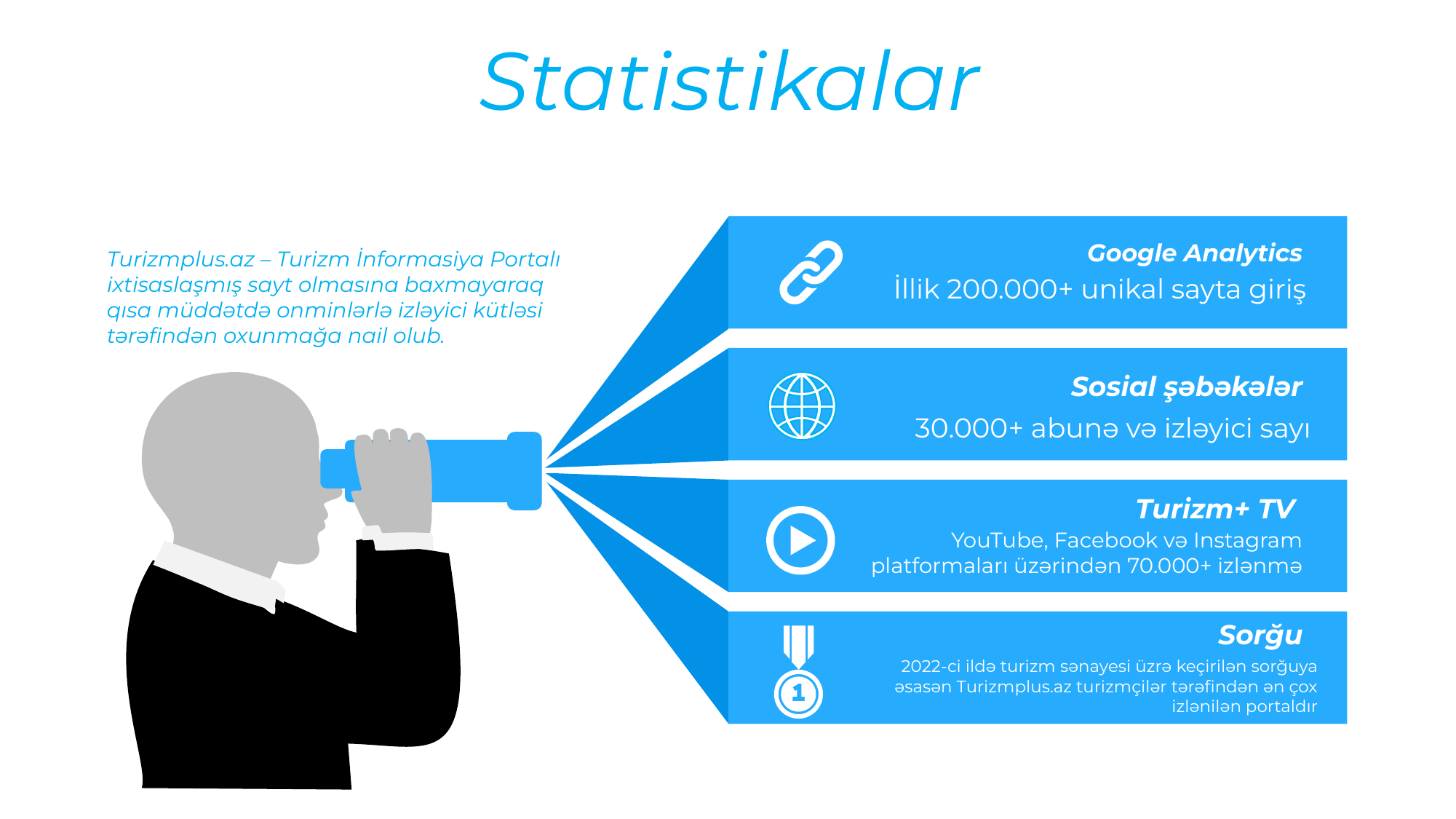

Statistikalar

Turizmplus.az – Turizm İnformasiya Portalı ixtisaslaşmış sayt olmasına baxmayaraq qısa müddətdə onminlərlə izləyici kütləsi tərəfindən oxunmağa nail olub.

Google Analytics
İllik 200.000+ unikal sayta giriş

Sosial şəbəkələr

30.000+ abunə və izləyici sayı

Turizm+ TV
YouTube, Facebook və Instagram platformaları üzərindən 70.000+ izlənmə

Sorğu
2022-ci ildə turizm sənayesi üzrə keçirilən sorğuya əsasən Turizmplus.az turizmçilər tərəfindən ən çox izlənilən portaldır